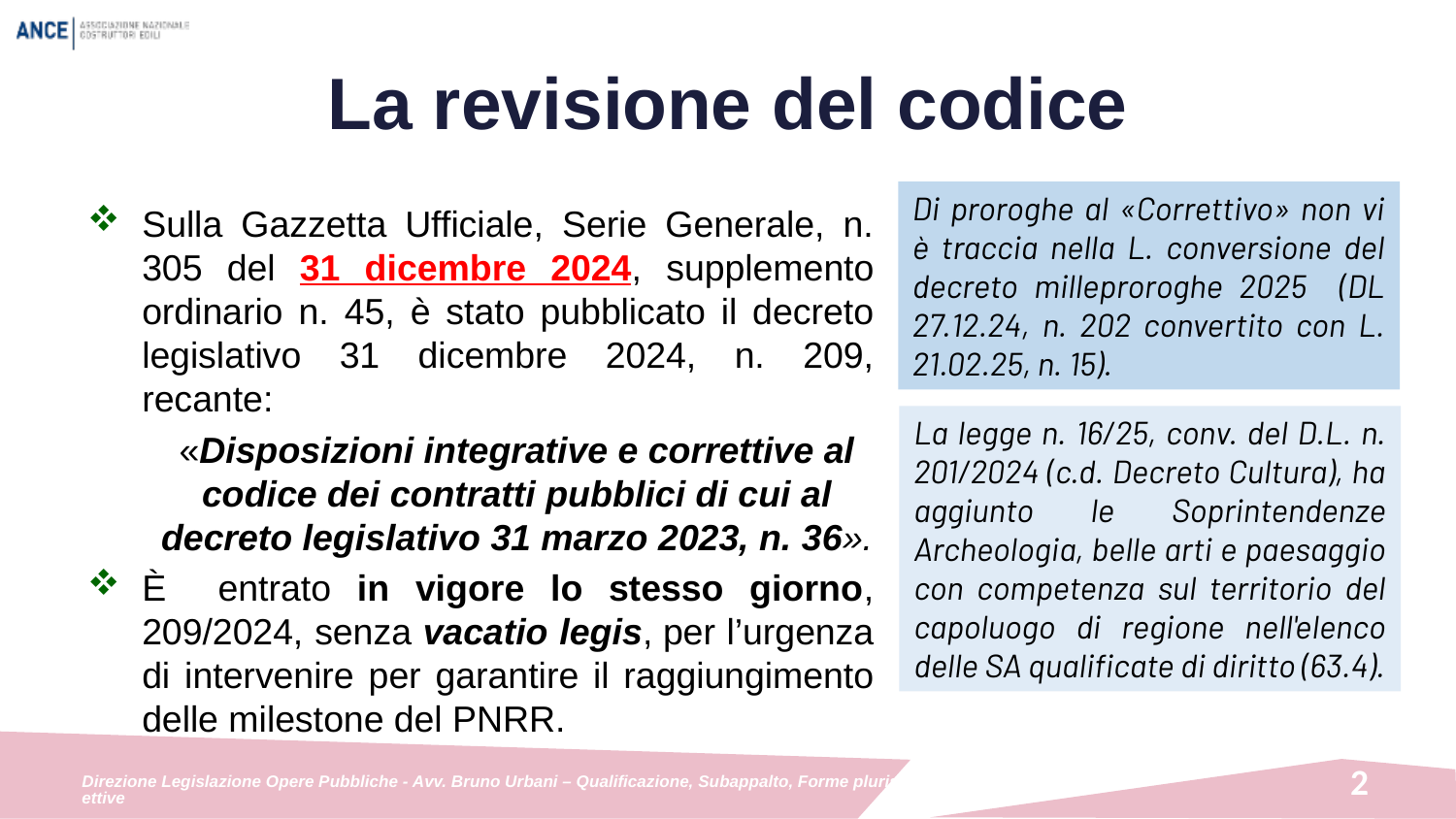

# La revisione del codice
Di proroghe al «Correttivo» non vi è traccia nella L. conversione del decreto milleproroghe 2025  (DL 27.12.24, n. 202 convertito con L. 21.02.25, n. 15).
Sulla Gazzetta Ufficiale, Serie Generale, n. 305 del 31 dicembre 2024, supplemento ordinario n. 45, è stato pubblicato il decreto legislativo 31 dicembre 2024, n. 209, recante:
«Disposizioni integrative e correttive al codice dei contratti pubblici di cui al decreto legislativo 31 marzo 2023, n. 36».
È  entrato in vigore lo stesso giorno, 209/2024, senza vacatio legis, per l’urgenza di intervenire per garantire il raggiungimento delle milestone del PNRR.

La legge n. 16/25, conv. del D.L. n. 201/2024 (c.d. Decreto Cultura), ha aggiunto le Soprintendenze Archeologia, belle arti e paesaggio con competenza sul territorio del capoluogo di regione nell'elenco delle SA qualificate di diritto (63.4).
Direzione Legislazione Opere Pubbliche - Avv. Bruno Urbani – Qualificazione, Subappalto, Forme plurisoggettive
2